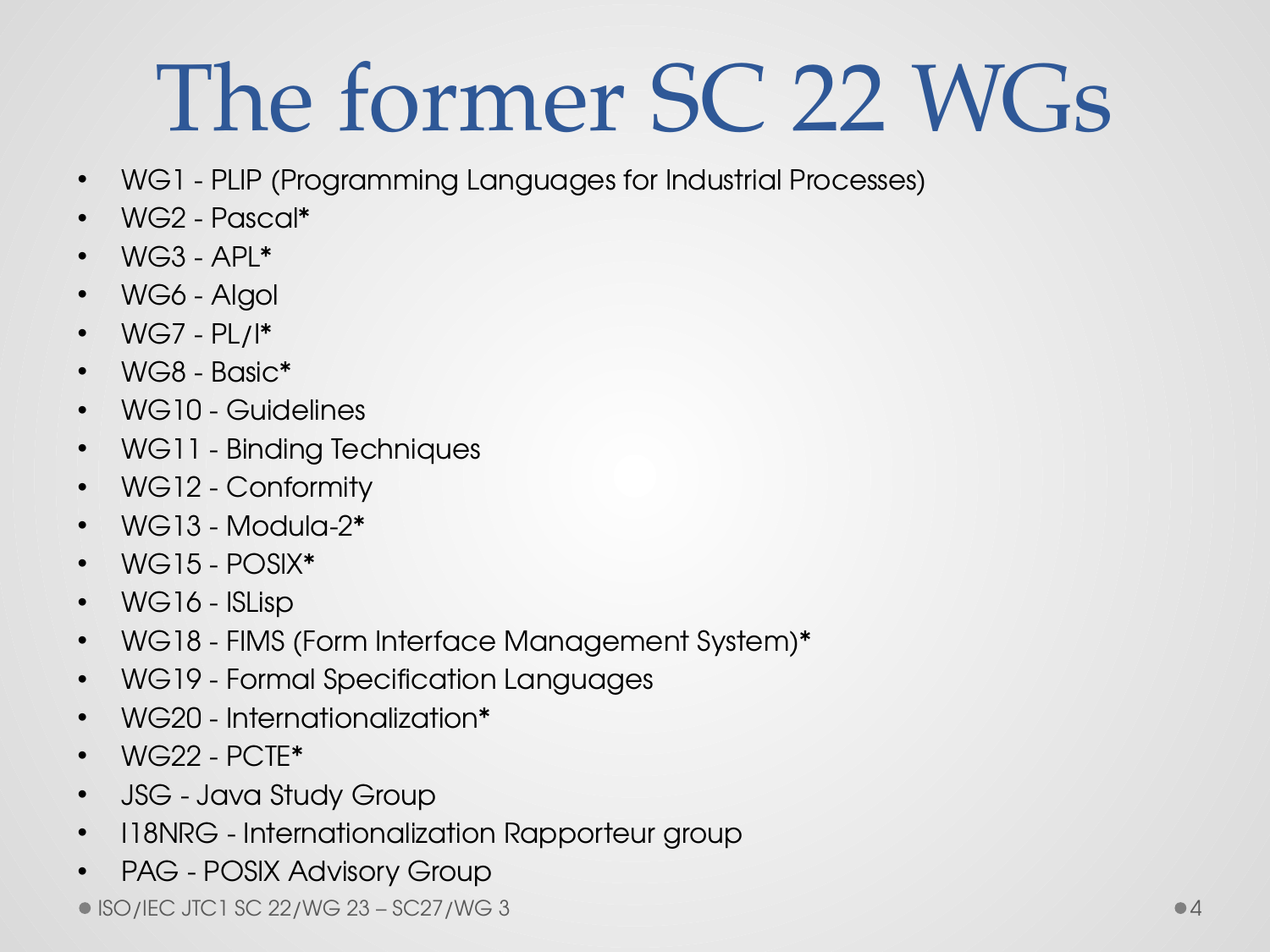

# The former SC 22 WGs
WG1 - PLIP (Programming Languages for Industrial Processes)
WG2 - Pascal*
WG3 - APL*
WG6 - Algol
WG7 - PL/I*
WG8 - Basic*
WG10 - Guidelines
WG11 - Binding Techniques
WG12 - Conformity
WG13 - Modula-2*
WG15 - POSIX*
WG16 - ISLisp
WG18 - FIMS (Form Interface Management System)*
WG19 - Formal Specification Languages
WG20 - Internationalization*
WG22 - PCTE*
JSG - Java Study Group
I18NRG - Internationalization Rapporteur group
PAG - POSIX Advisory Group
ISO/IEC JTC1 SC 22/WG 23 – SC27/WG 3
4